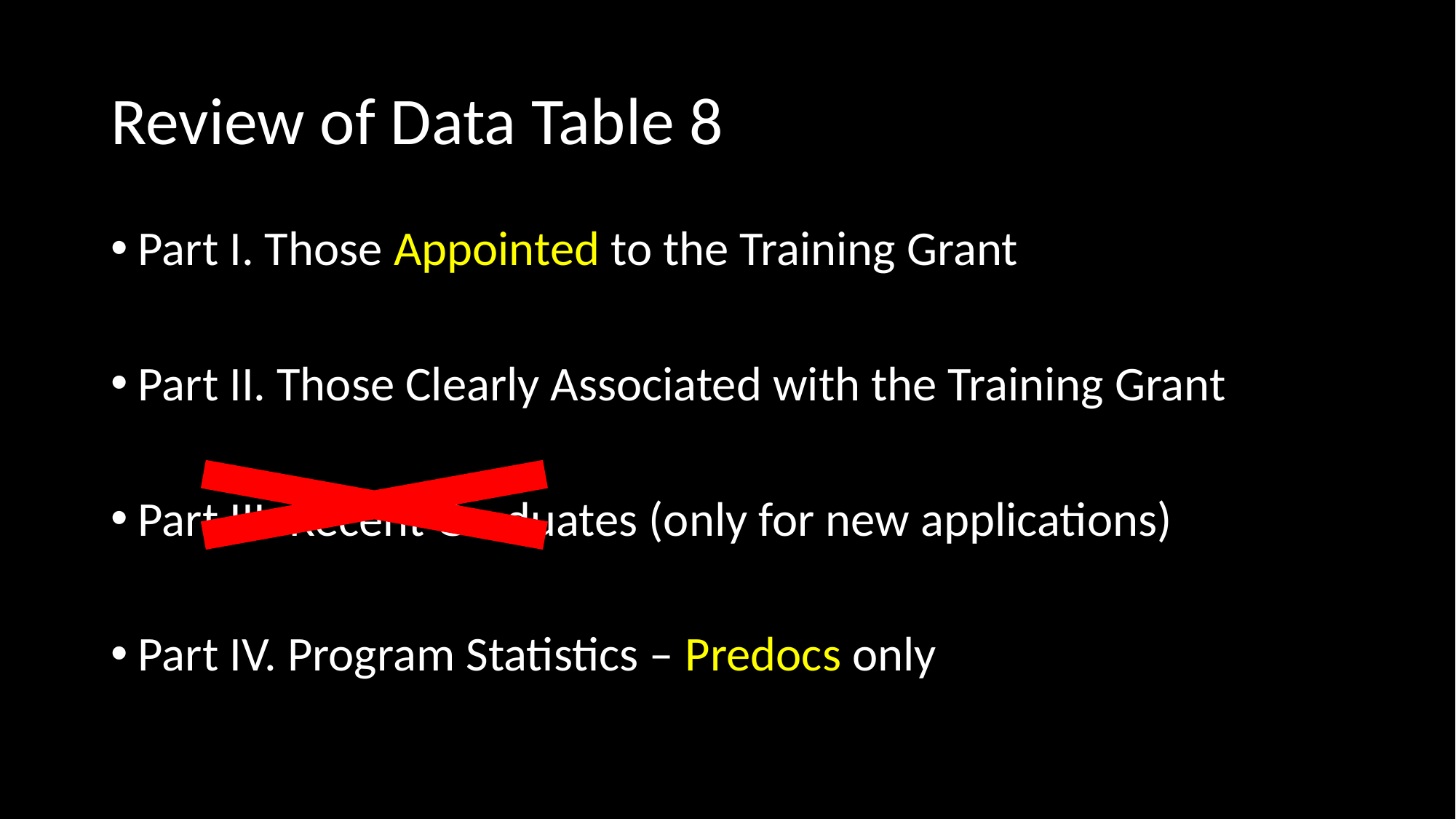

# Review of Data Table 8
Part I. Those Appointed to the Training Grant

Part II. Those Clearly Associated with the Training Grant

Part III. Recent Graduates (only for new applications)

Part IV. Program Statistics – Predocs only